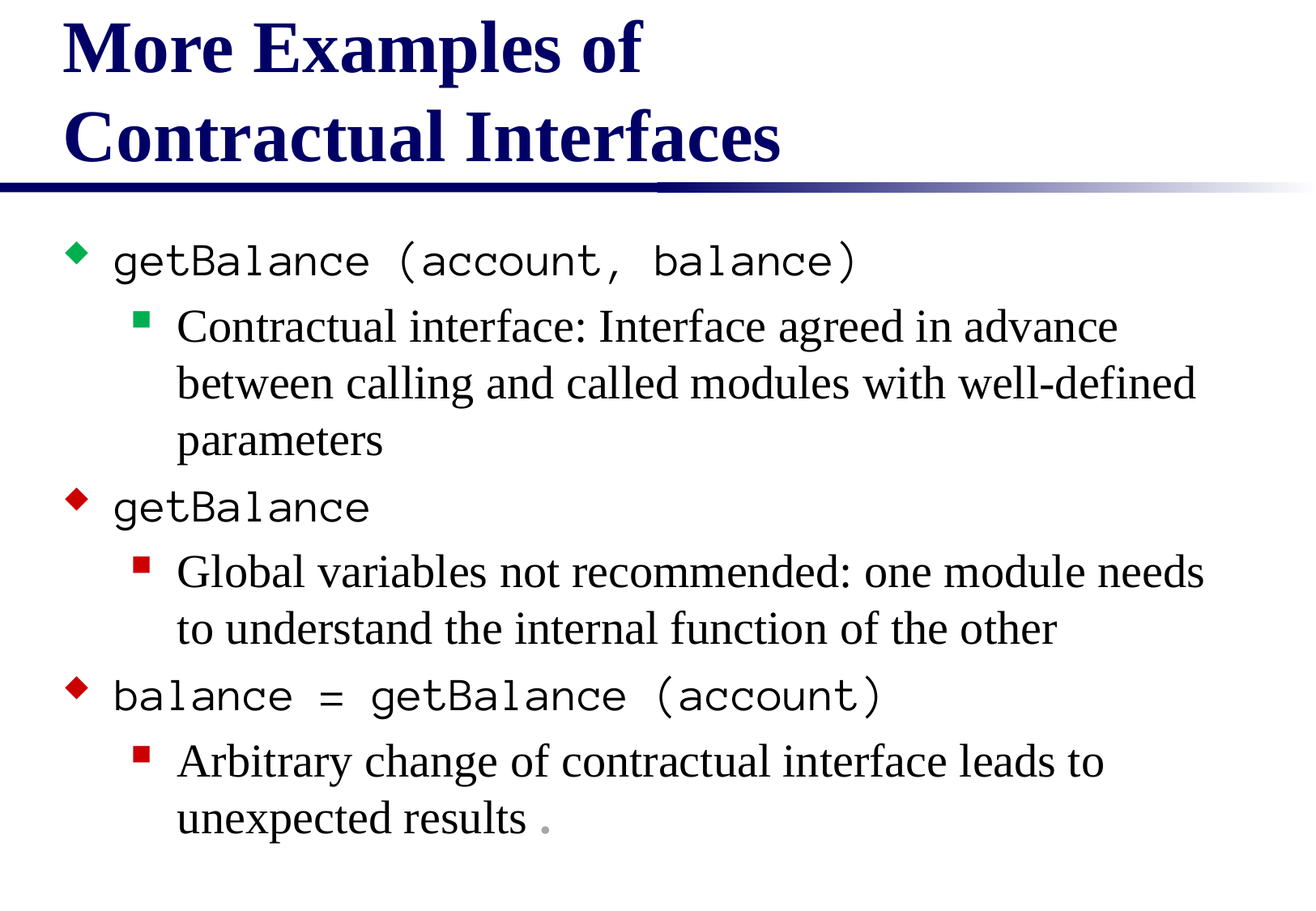

# More Examples of Contractual Interfaces
getBalance (account, balance)
Contractual interface: Interface agreed in advance between calling and called modules with well-defined parameters
getBalance
Global variables not recommended: one module needs to understand the internal function of the other
balance = getBalance (account)
Arbitrary change of contractual interface leads to unexpected results .